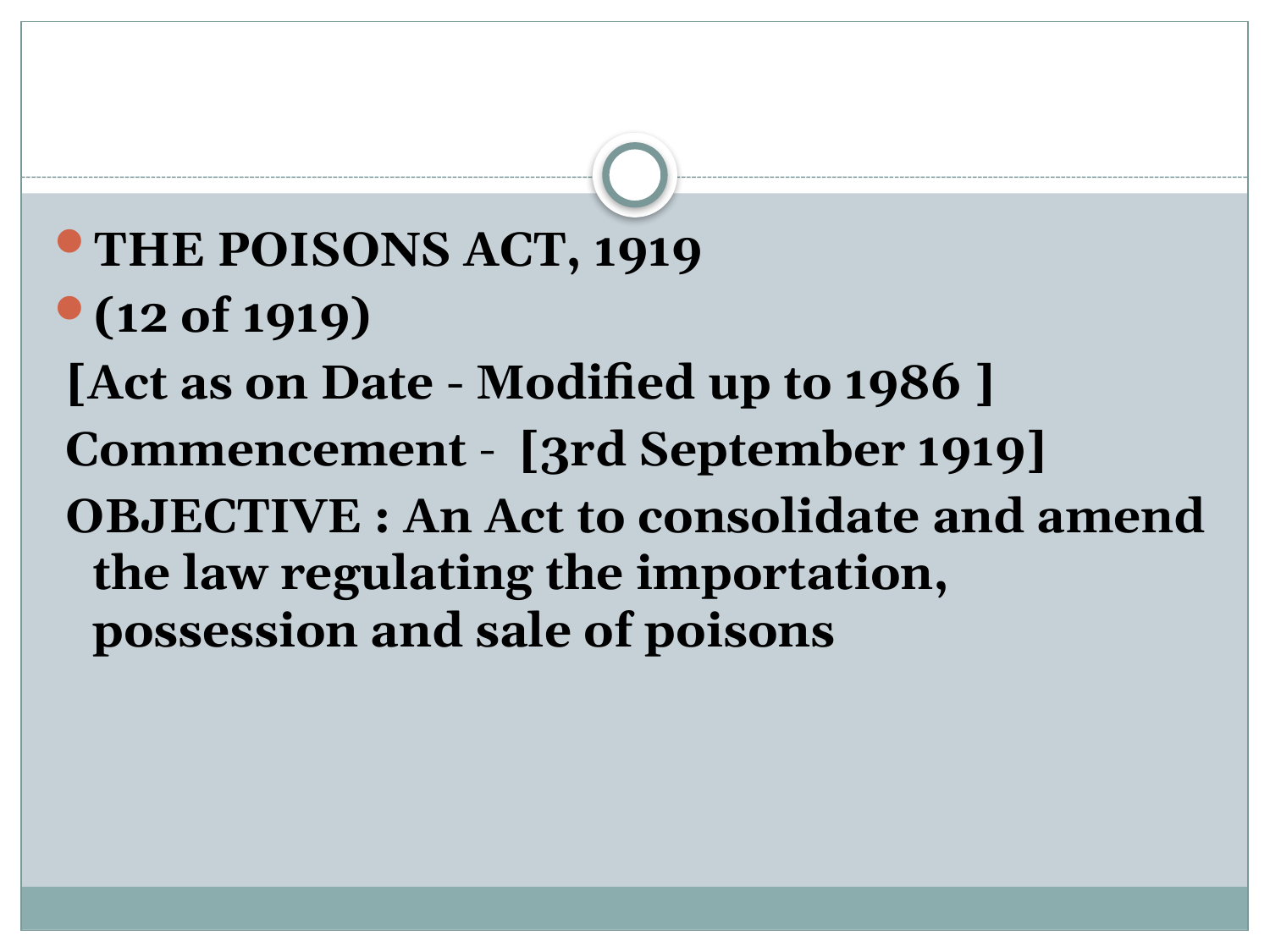

#
THE POISONS ACT, 1919
(12 of 1919)
 [Act as on Date - Modified up to 1986 ]
 Commencement -  [3rd September 1919]
 OBJECTIVE : An Act to consolidate and amend the law regulating the importation, possession and sale of poisons